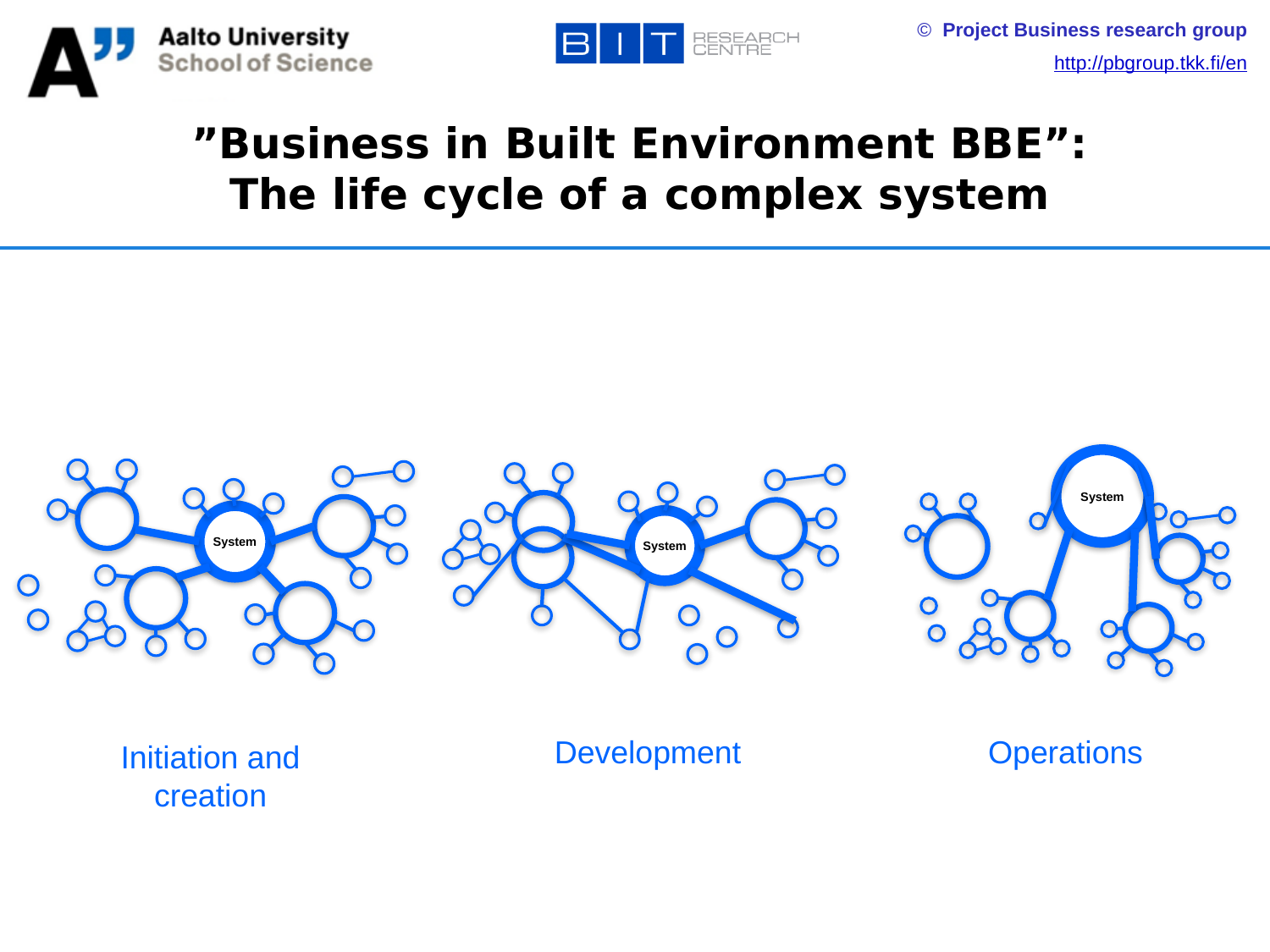

# ”Business in Built Environment BBE”: The life cycle of a complex system
System

System

System

Development
Operations
Initiation and creation